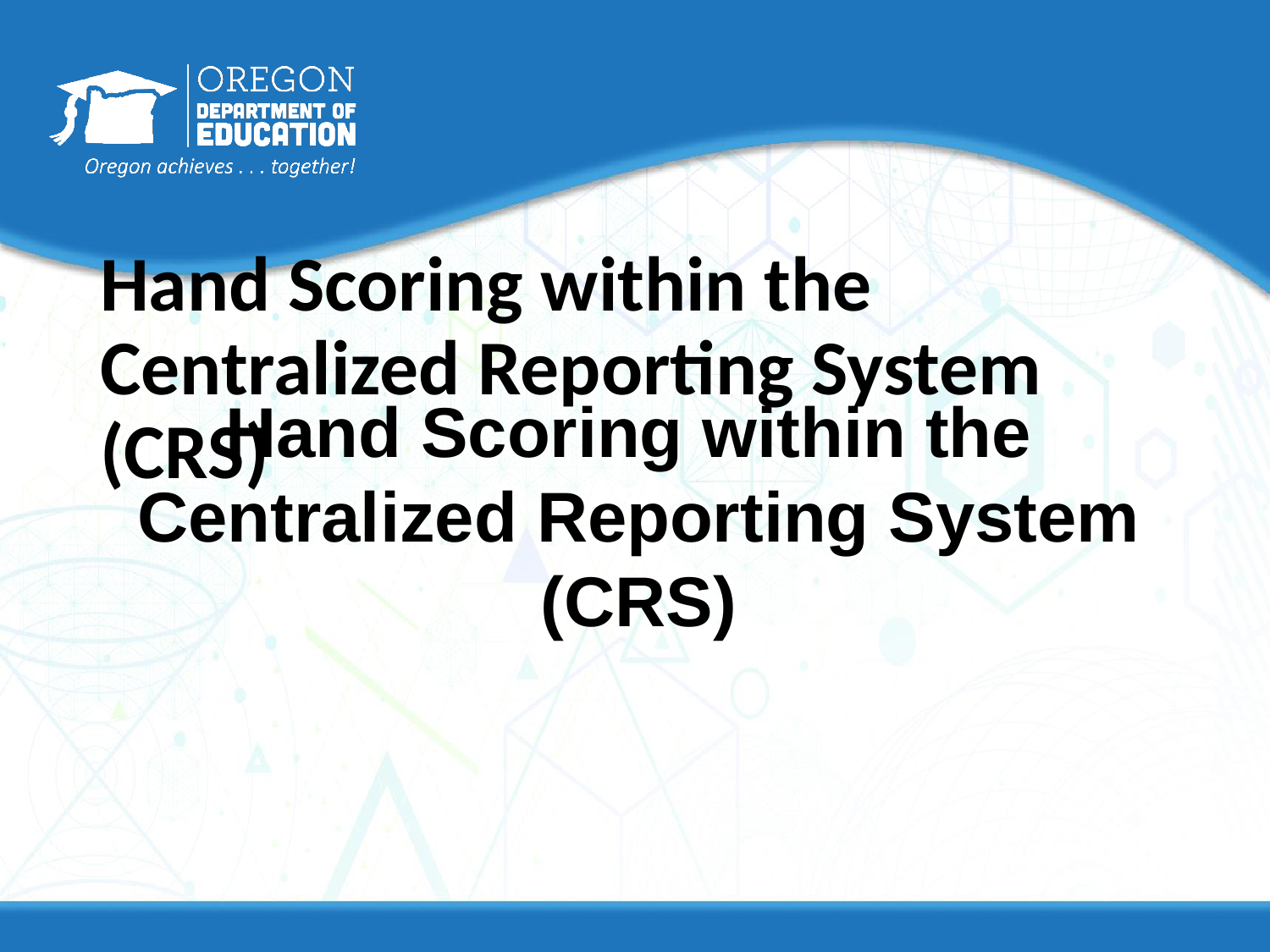

# Hand Scoring within the Centralized Reporting System (CRS)
Hand Scoring within the
Centralized Reporting System (CRS)